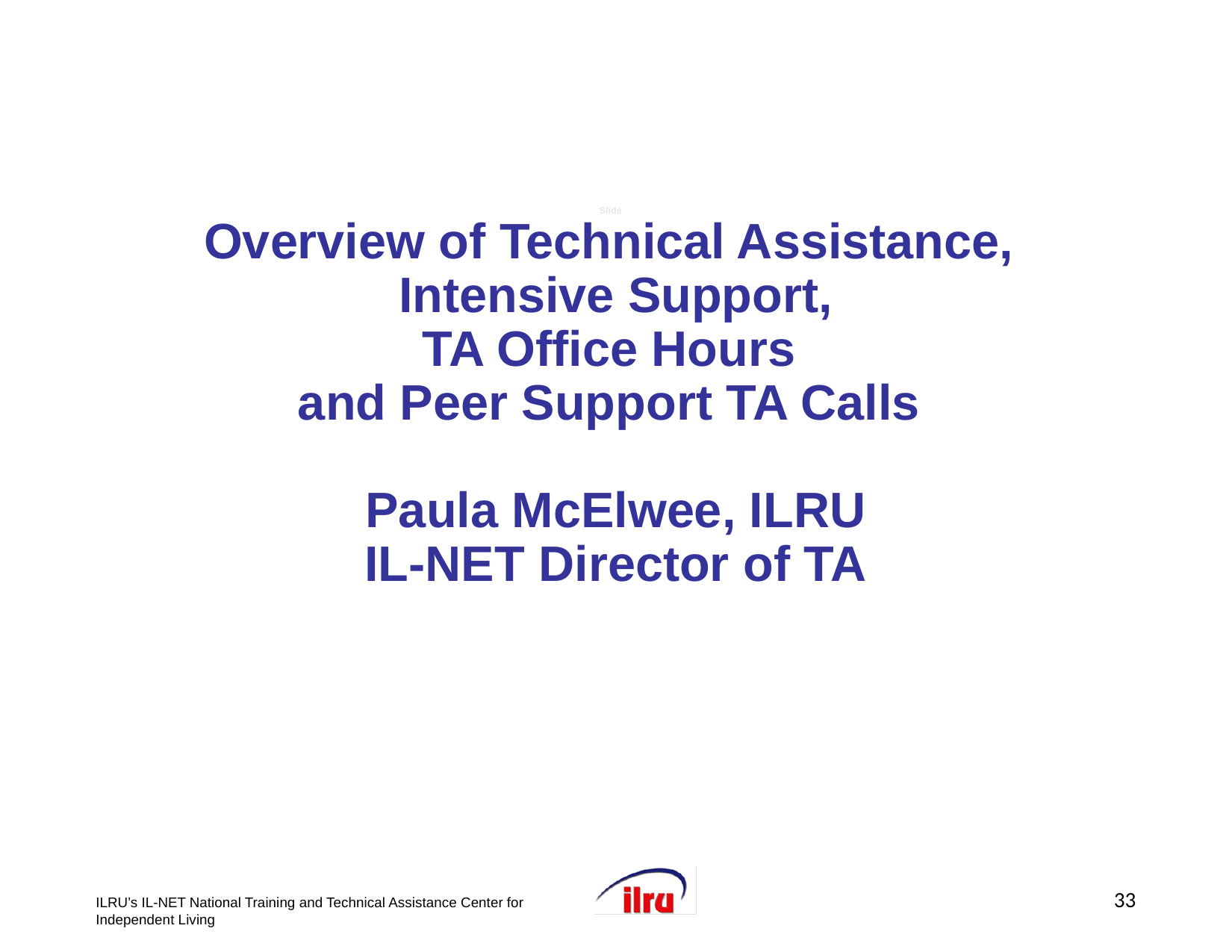

# Slide 33 Overview of Technical Assistance, Intensive Support, TA Office Hours and Peer Support TA Calls Paula McElwee, ILRU IL-NET Director of TA
33